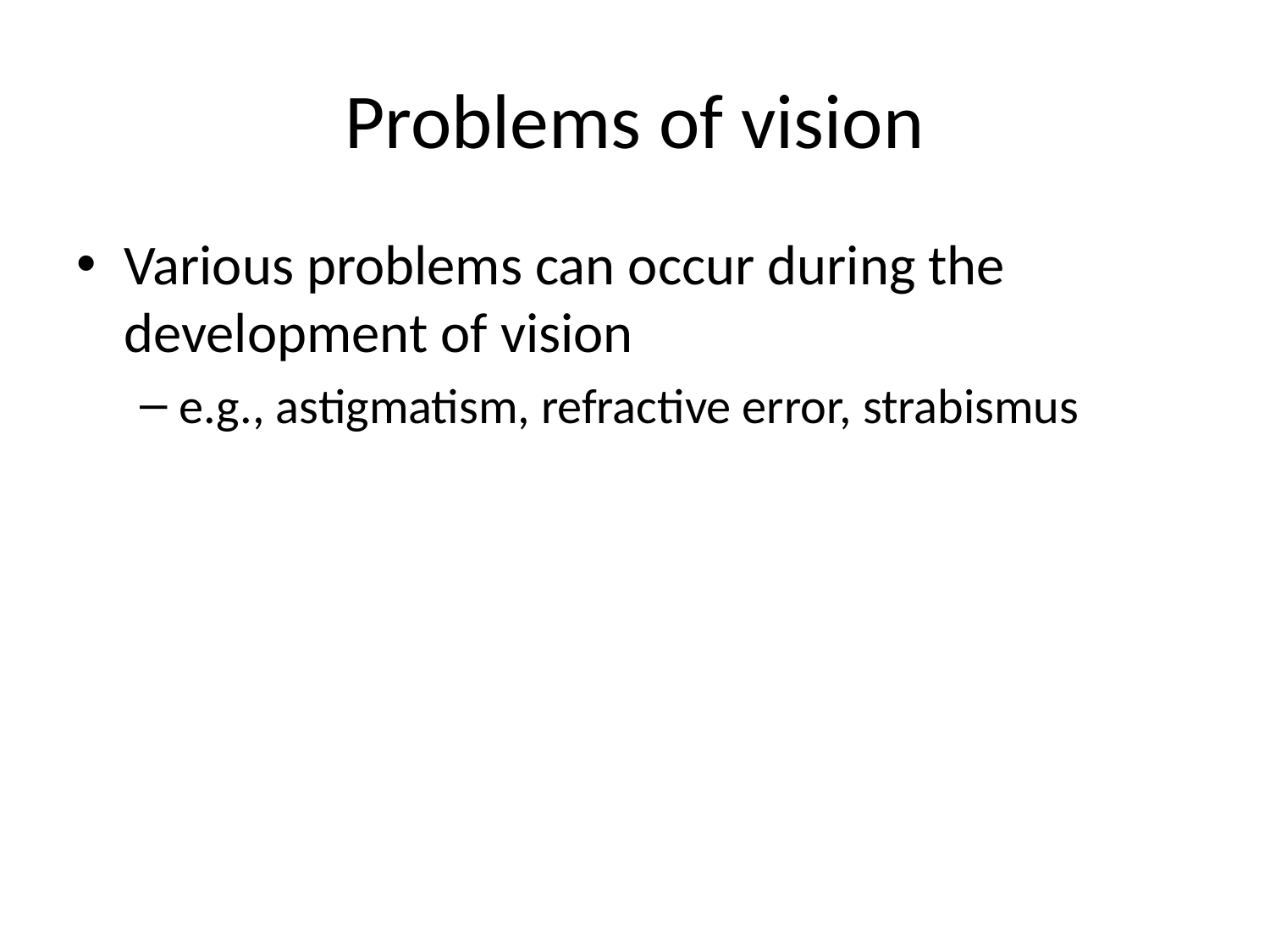

# Problems of vision
Various problems can occur during the development of vision
e.g., astigmatism, refractive error, strabismus